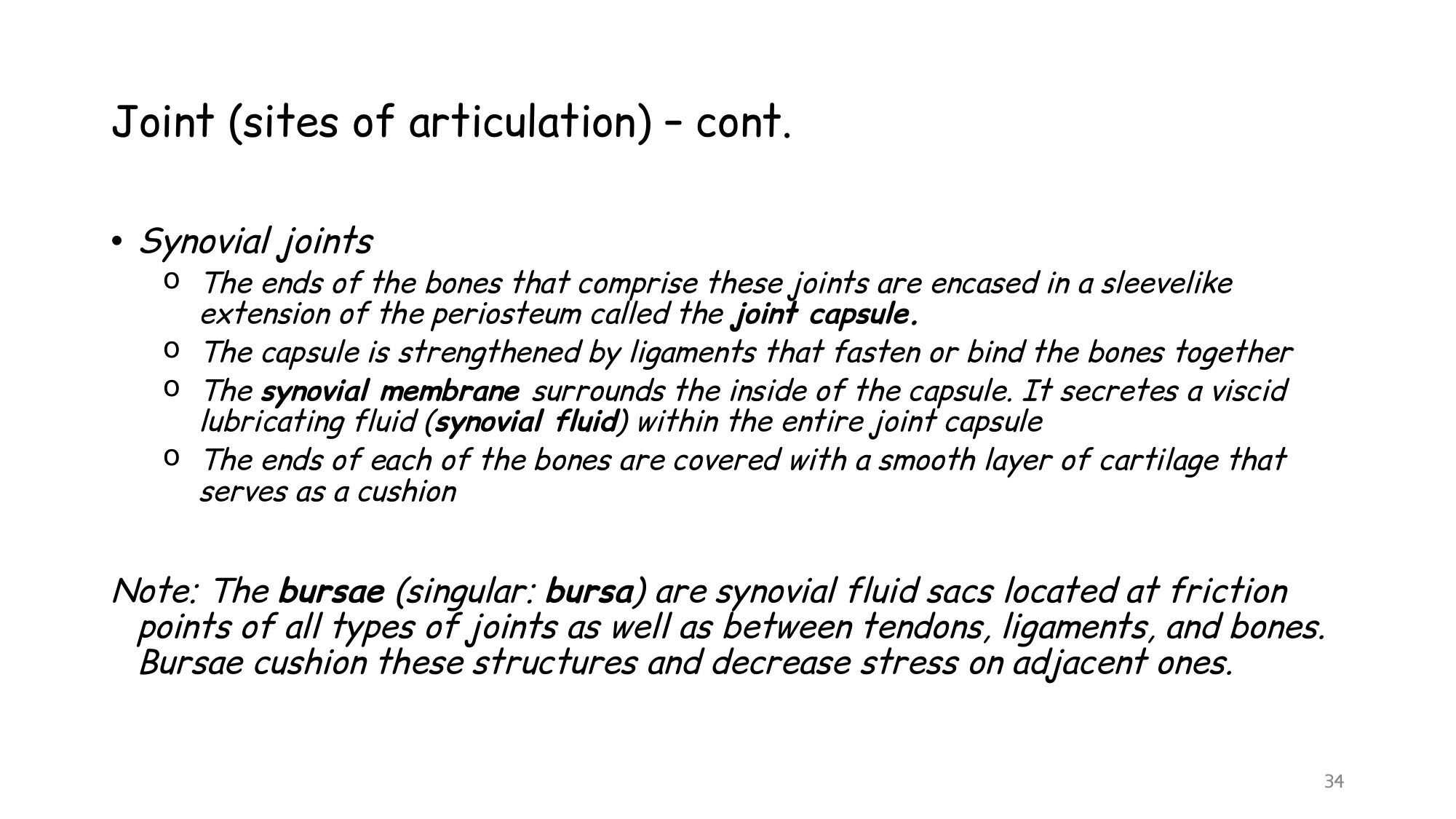

# Joint (sites of articulation) – cont.
Synovial joints
The ends of the bones that comprise these joints are encased in a sleevelike extension of the periosteum called the joint capsule.
The capsule is strengthened by ligaments that fasten or bind the bones together
The synovial membrane surrounds the inside of the capsule. It secretes a viscid lubricating fluid (synovial fluid) within the entire joint capsule
The ends of each of the bones are covered with a smooth layer of cartilage that serves as a cushion

Note: The bursae (singular: bursa) are synovial fluid sacs located at friction points of all types of joints as well as between tendons, ligaments, and bones. Bursae cushion these structures and decrease stress on adjacent ones.
34